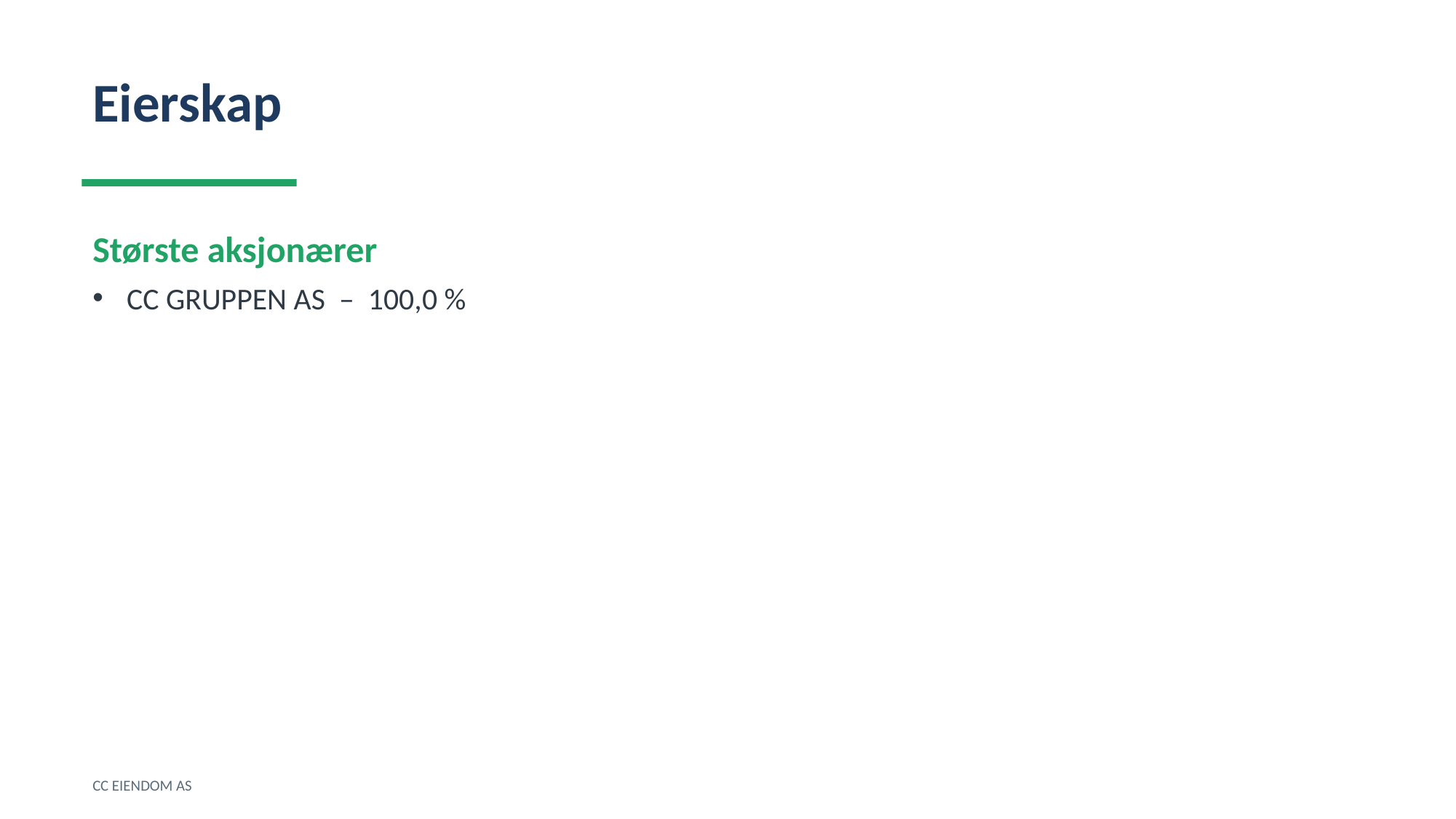

Eierskap

Største aksjonærer
CC GRUPPEN AS  –  100,0 %
CC EIENDOM AS